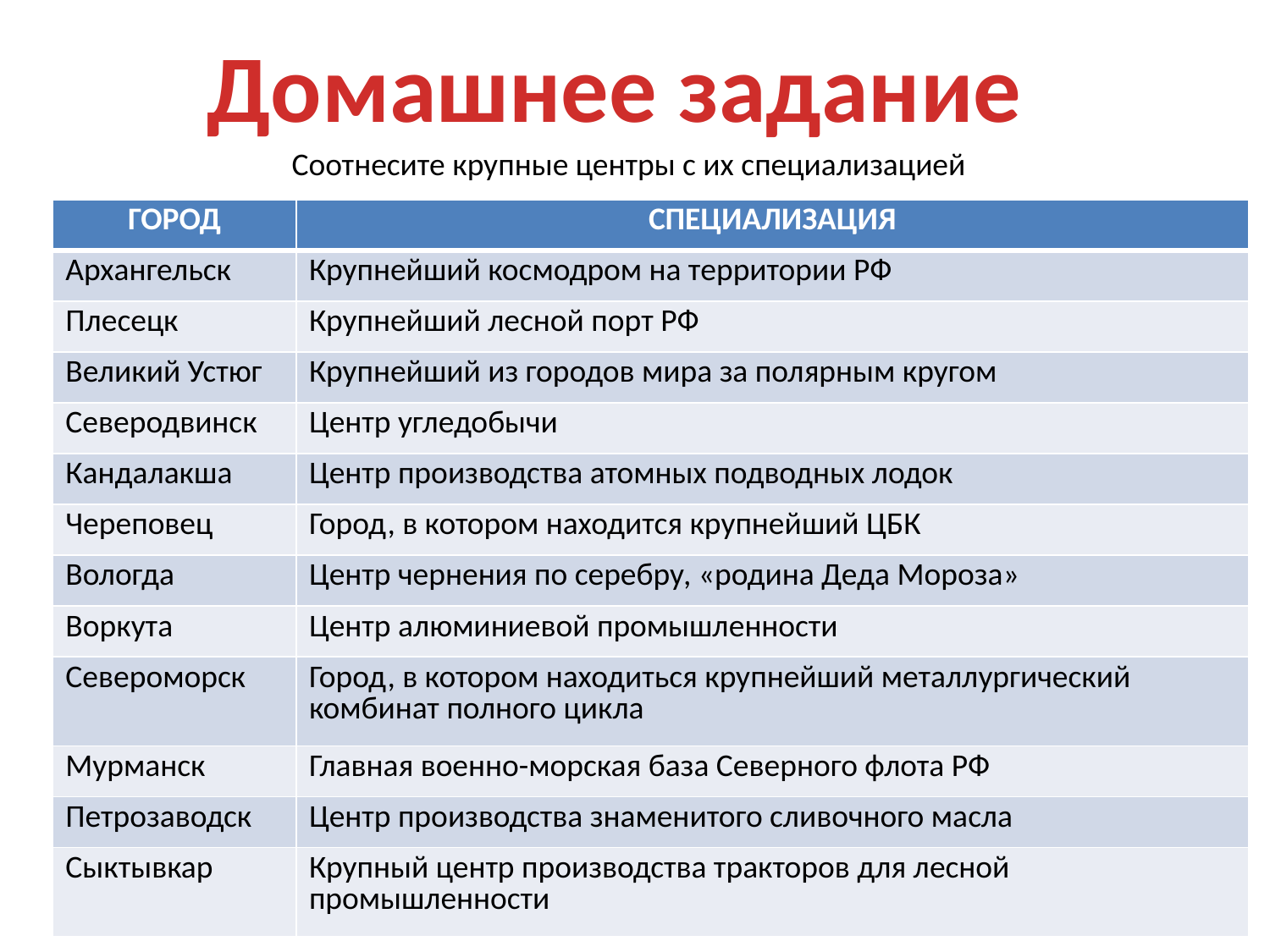

Домашнее задание
Соотнесите крупные центры с их специализацией
| ГОРОД | СПЕЦИАЛИЗАЦИЯ |
| --- | --- |
| Архангельск | Крупнейший космодром на территории РФ |
| Плесецк | Крупнейший лесной порт РФ |
| Великий Устюг | Крупнейший из городов мира за полярным кругом |
| Северодвинск | Центр угледобычи |
| Кандалакша | Центр производства атомных подводных лодок |
| Череповец | Город, в котором находится крупнейший ЦБК |
| Вологда | Центр чернения по серебру, «родина Деда Мороза» |
| Воркута | Центр алюминиевой промышленности |
| Североморск | Город, в котором находиться крупнейший металлургический комбинат полного цикла |
| Мурманск | Главная военно-морская база Северного флота РФ |
| Петрозаводск | Центр производства знаменитого сливочного масла |
| Сыктывкар | Крупный центр производства тракторов для лесной промышленности |